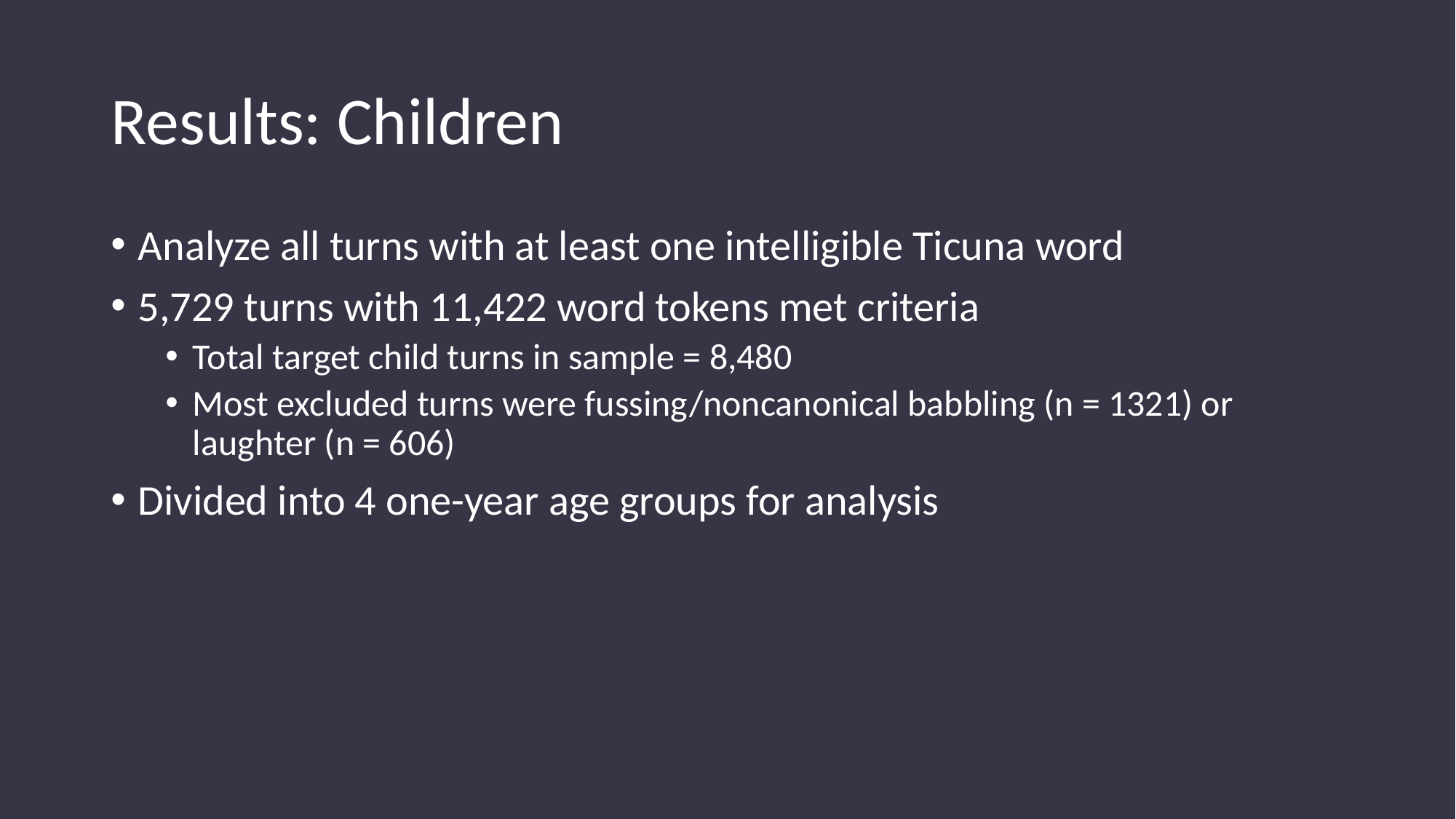

# Results: Children
Analyze all turns with at least one intelligible Ticuna word
5,729 turns with 11,422 word tokens met criteria
Total target child turns in sample = 8,480
Most excluded turns were fussing/noncanonical babbling (n = 1321) or laughter (n = 606)
Divided into 4 one-year age groups for analysis